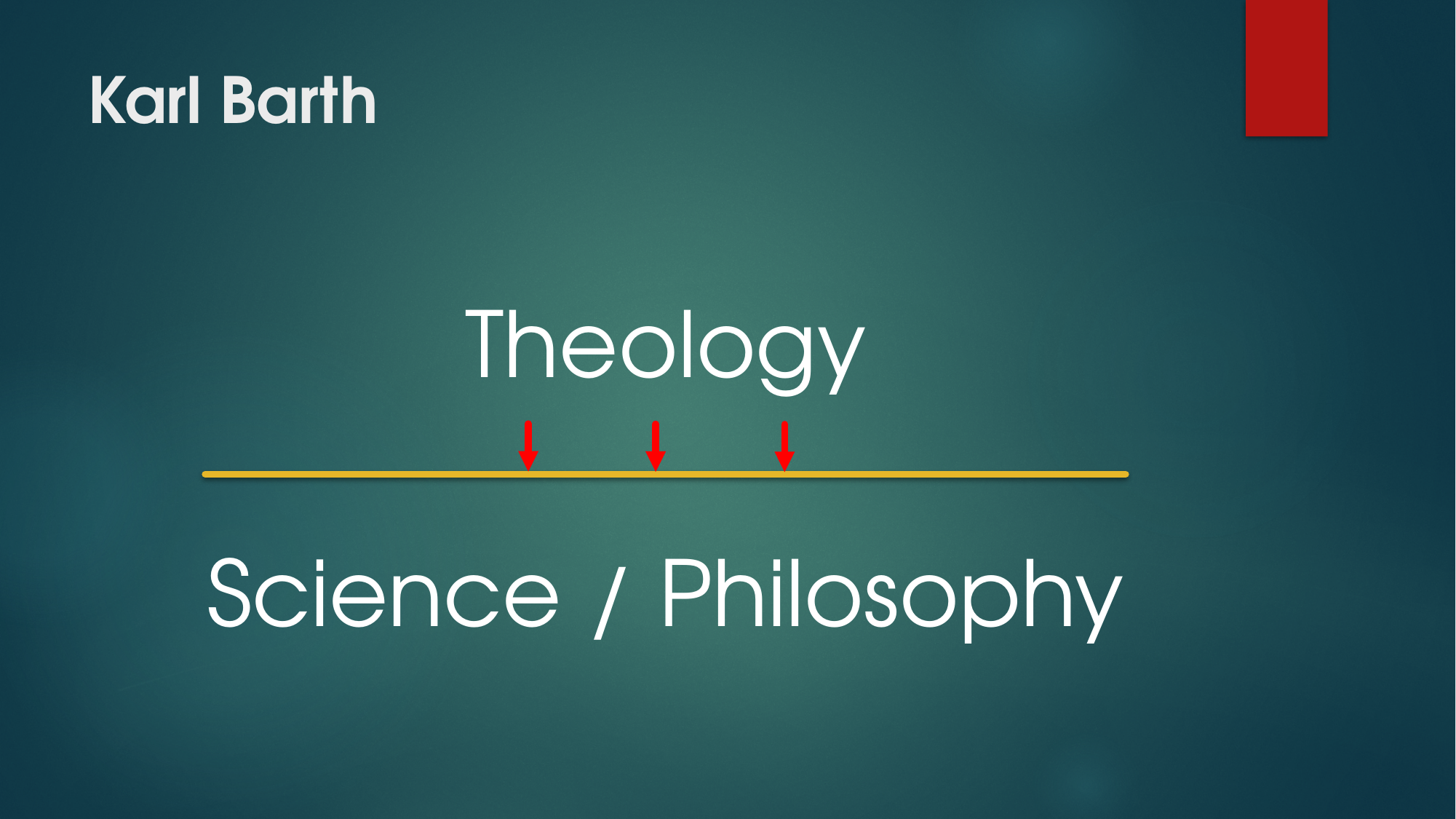

# Karl Barth
Theology

Science / Philosophy